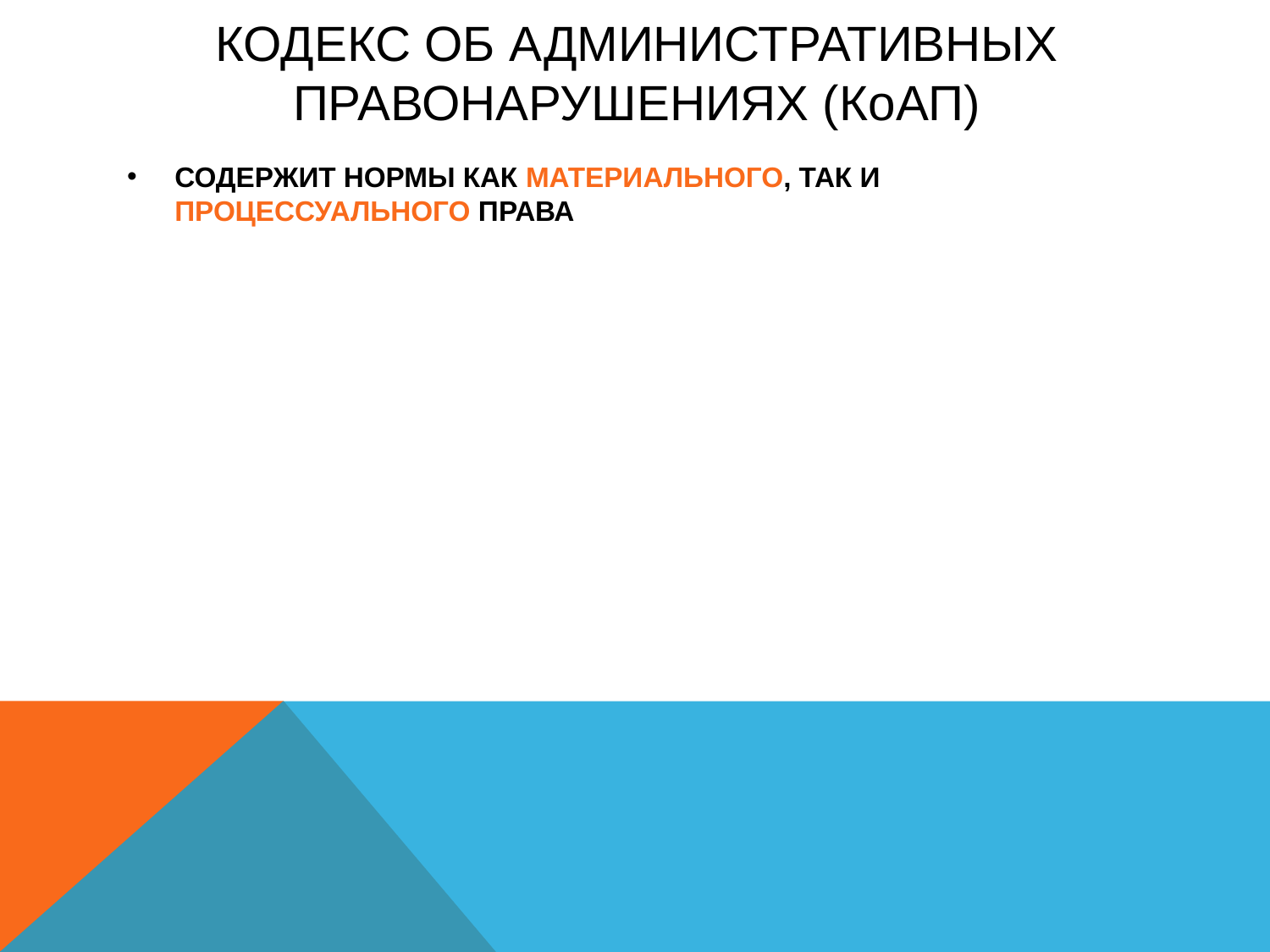

# Кодекс об административных правонарушениях (КоАП)
СОДЕРЖИТ НОРМЫ КАК МАТЕРИАЛЬНОГО, ТАК И ПРОЦЕССУАЛЬНОГО ПРАВА